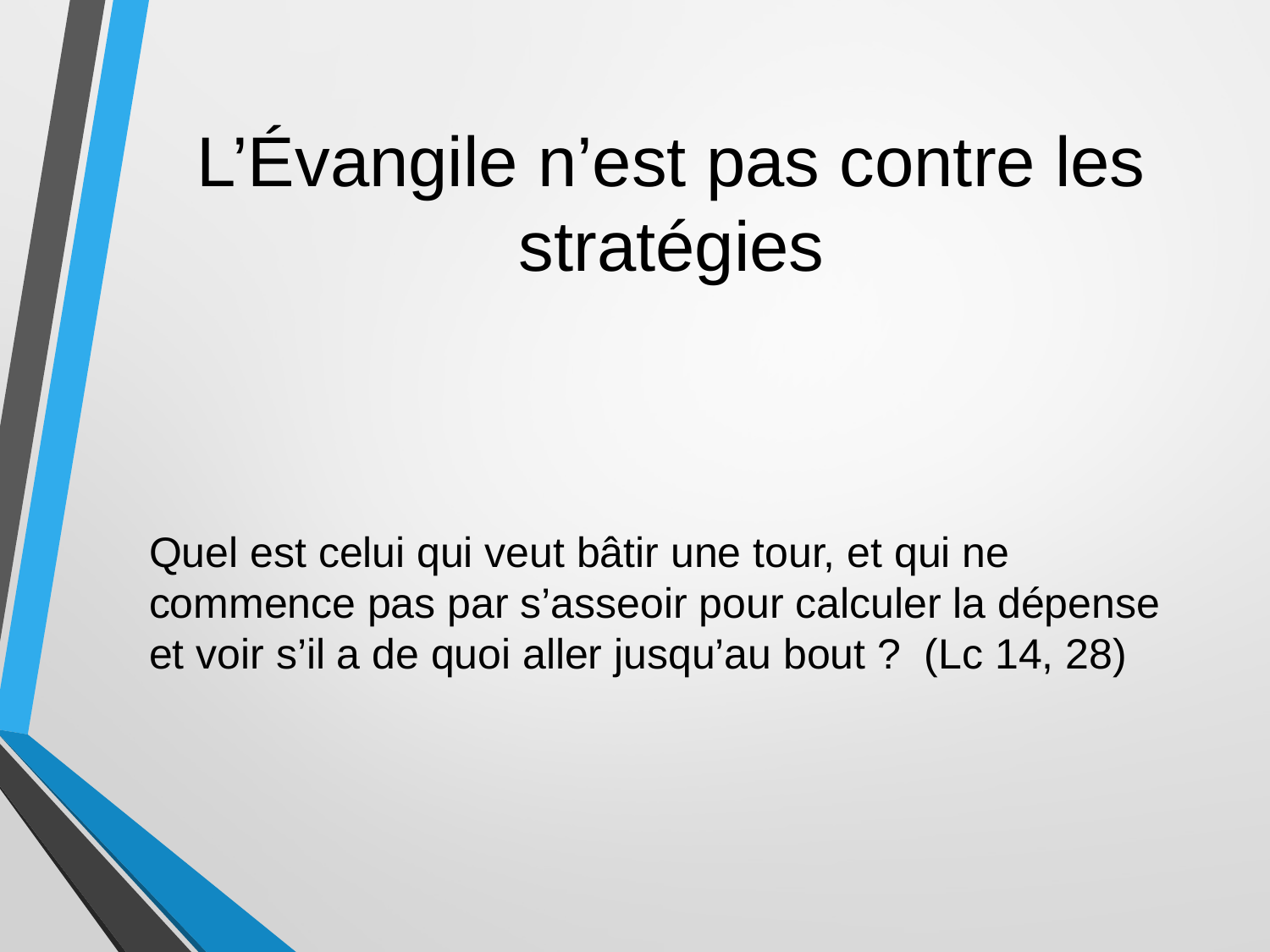

# L’Évangile n’est pas contre les stratégies
Quel est celui qui veut bâtir une tour, et qui ne commence pas par s’asseoir pour calculer la dépense et voir s’il a de quoi aller jusqu’au bout ?  (Lc 14, 28)